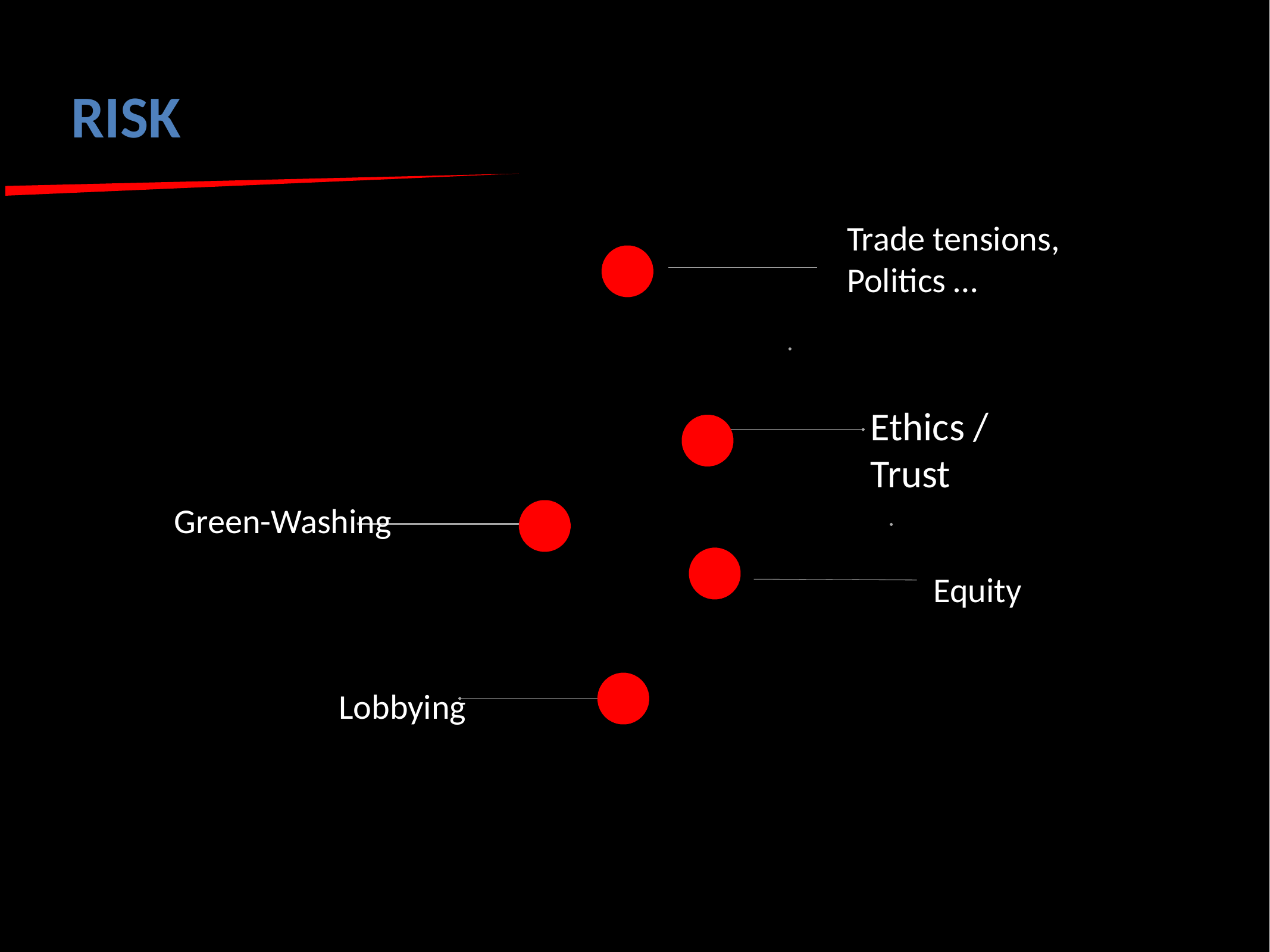

# RISK

Trade tensions,
Politics …

Ethics / Trust

Green-Washing

Equity

Lobbying